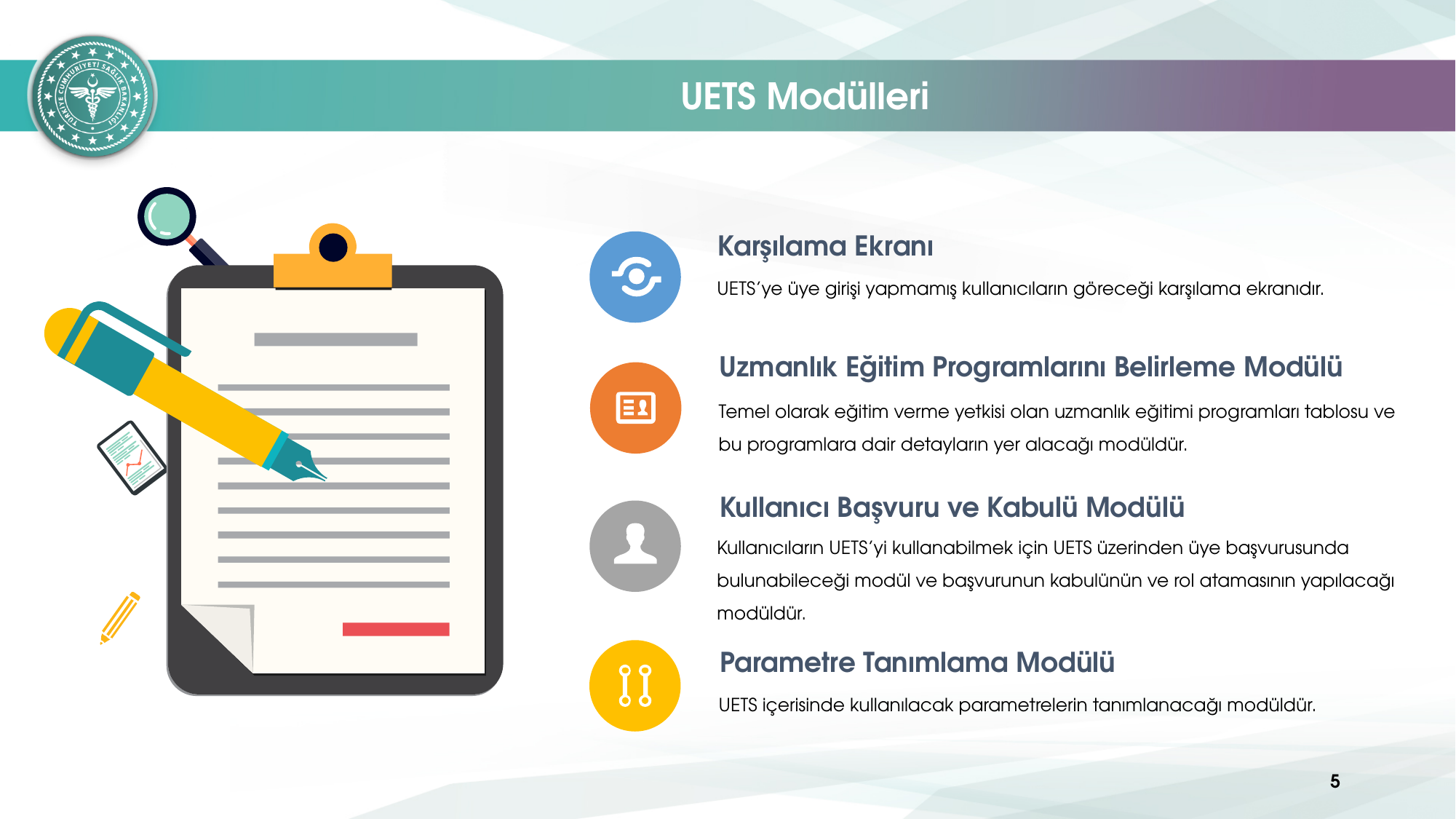

UETS Modülleri

Karşılama Ekranı

UETS’ye üye girişi yapmamış kullanıcıların göreceği karşılama ekranıdır.
Uzmanlık Eğitim Programlarını Belirleme Modülü

Temel olarak eğitim verme yetkisi olan uzmanlık eğitimi programları tablosu ve bu programlara dair detayların yer alacağı modüldür.

Kullanıcı Başvuru ve Kabulü Modülü

Kullanıcıların UETS’yi kullanabilmek için UETS üzerinden üye başvurusunda bulunabileceği modül ve başvurunun kabulünün ve rol atamasının yapılacağı modüldür.

Parametre Tanımlama Modülü

UETS içerisinde kullanılacak parametrelerin tanımlanacağı modüldür.